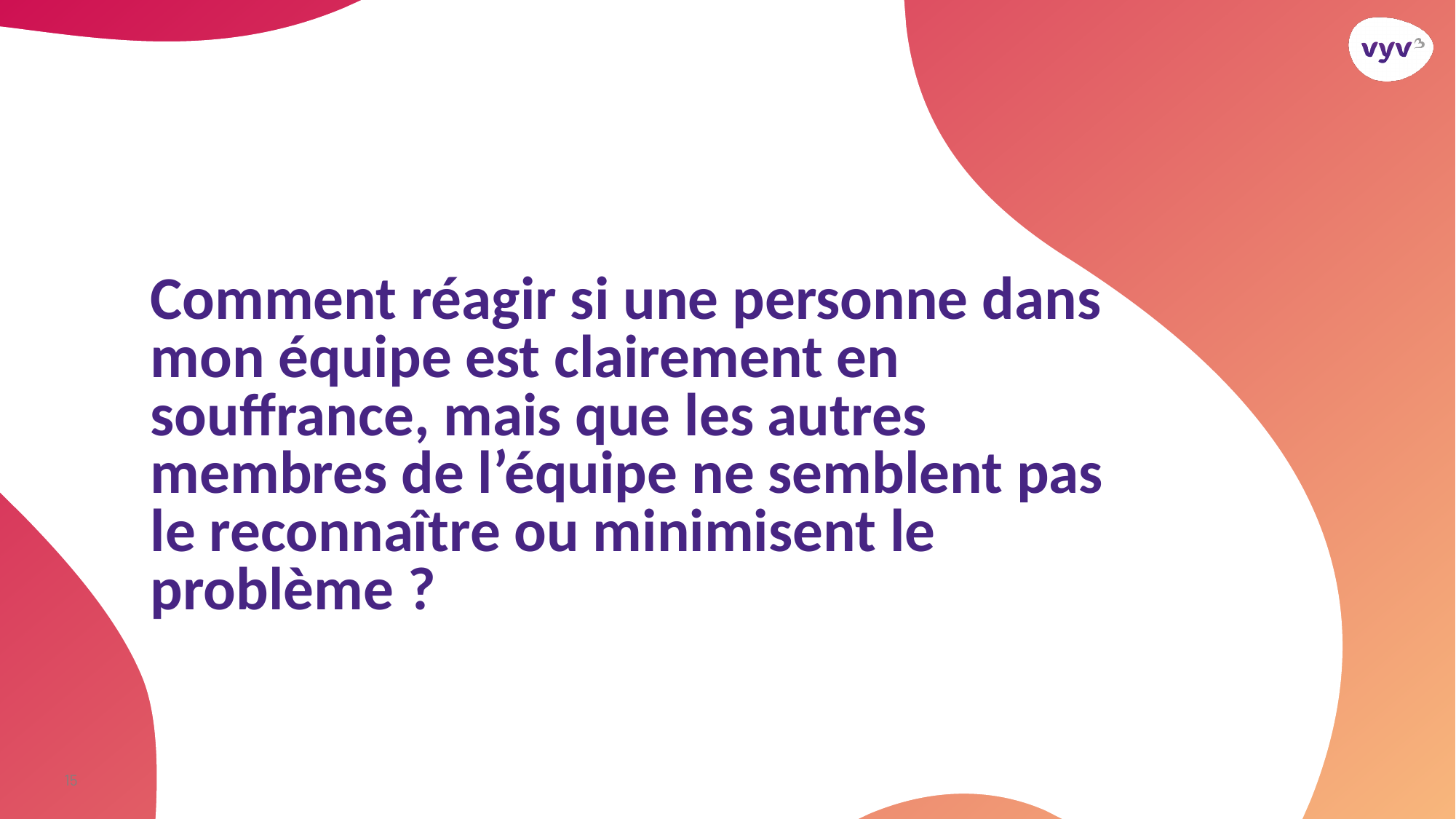

# Comment réagir si une personne dans mon équipe est clairement en souffrance, mais que les autres membres de l’équipe ne semblent pas le reconnaître ou minimisent le problème ?
15